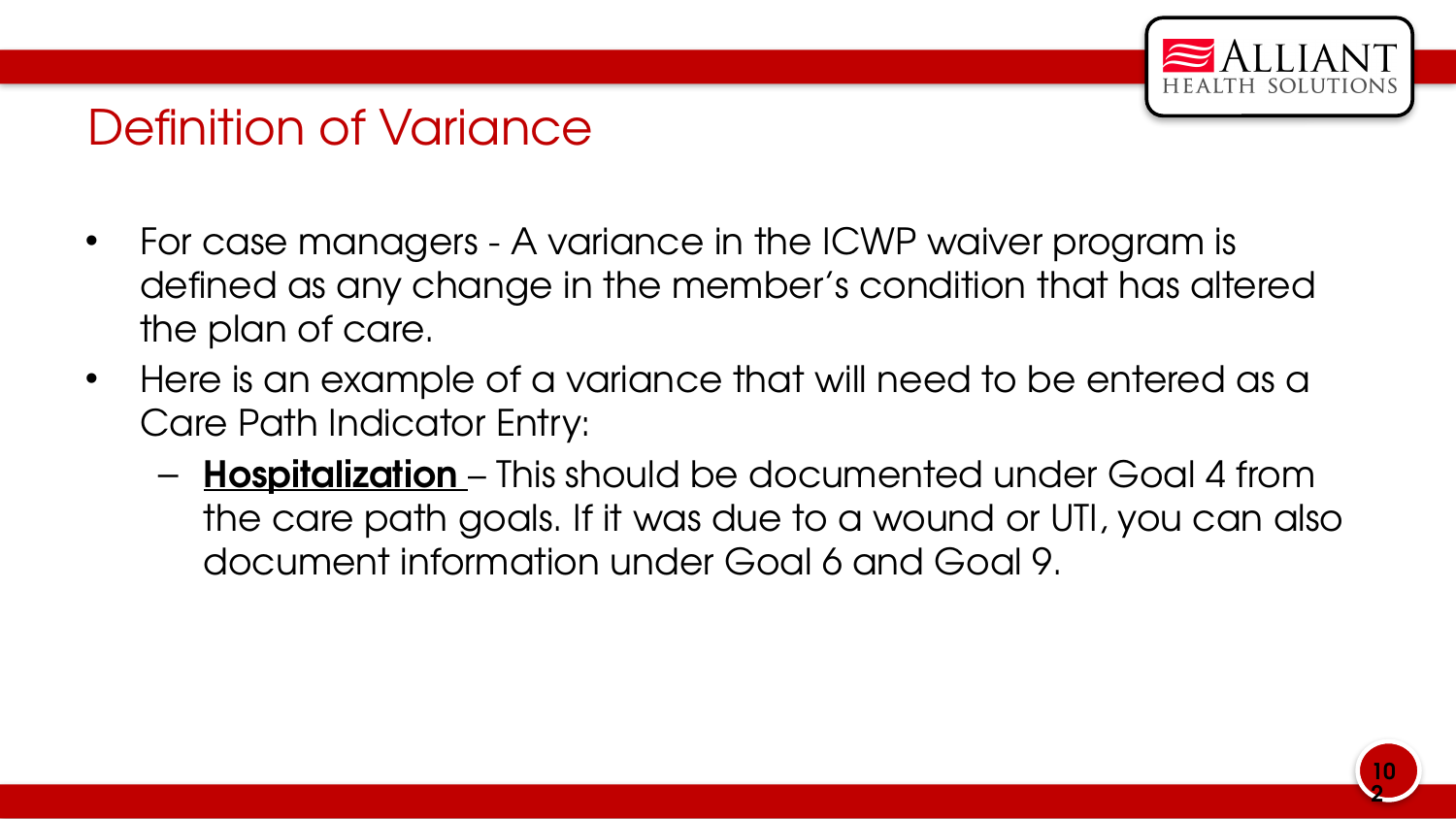

# Definition of Variance
For case managers - A variance in the ICWP waiver program is defined as any change in the member’s condition that has altered the plan of care.
Here is an example of a variance that will need to be entered as a Care Path Indicator Entry:
Hospitalization – This should be documented under Goal 4 from the care path goals. If it was due to a wound or UTI, you can also document information under Goal 6 and Goal 9.